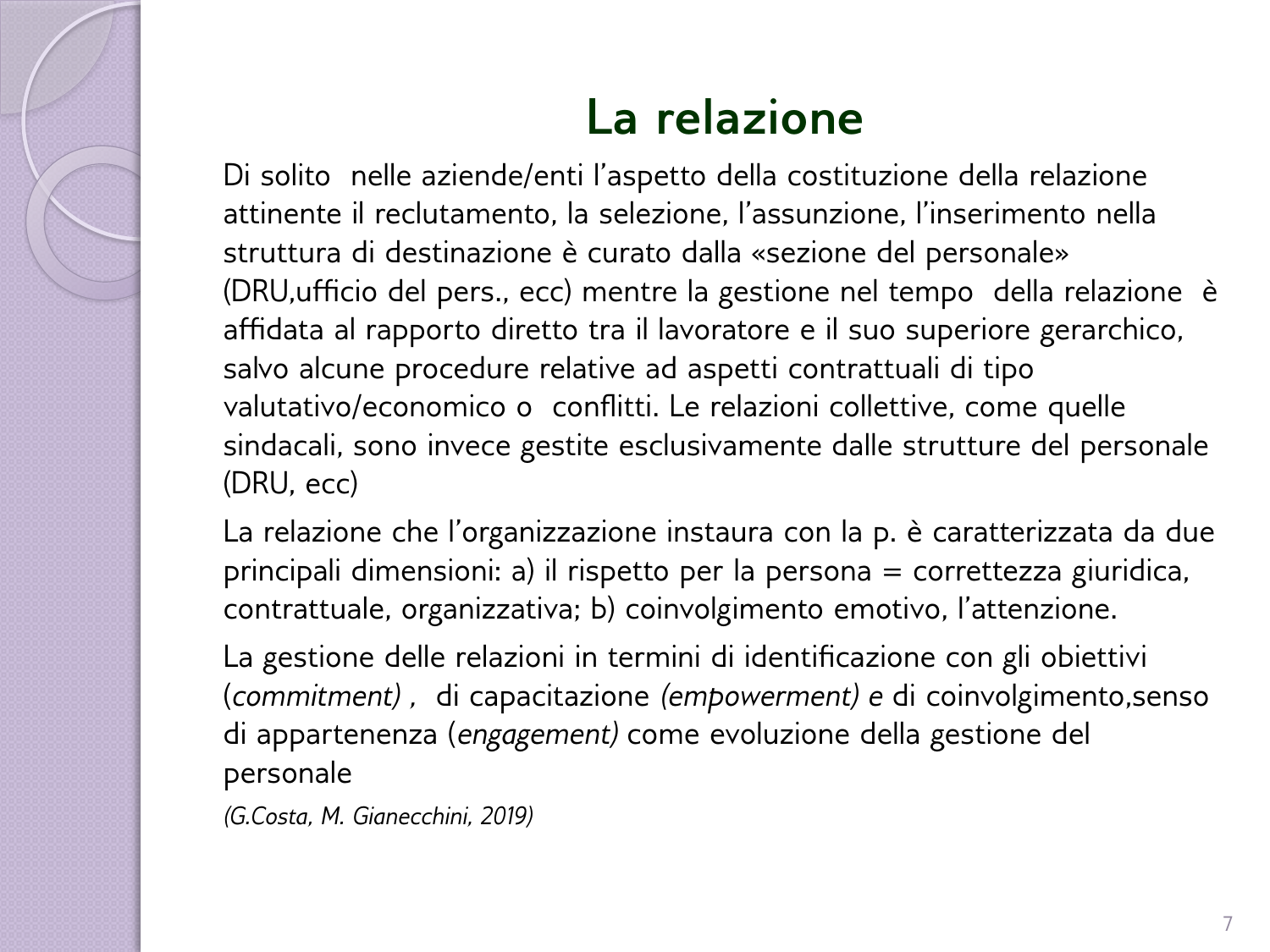

La relazione
Di solito  nelle aziende/enti l’aspetto della costituzione della relazione attinente il reclutamento, la selezione, l’assunzione, l’inserimento nella struttura di destinazione è curato dalla «sezione del personale» (DRU,ufficio del pers., ecc) mentre la gestione nel tempo  della relazione  è affidata al rapporto diretto tra il lavoratore e il suo superiore gerarchico, salvo alcune procedure relative ad aspetti contrattuali di tipo valutativo/economico o  conflitti. Le relazioni collettive, come quelle sindacali, sono invece gestite esclusivamente dalle strutture del personale (DRU, ecc)
La relazione che l’organizzazione instaura con la p. è caratterizzata da due principali dimensioni: a) il rispetto per la persona = correttezza giuridica, contrattuale, organizzativa; b) coinvolgimento emotivo, l’attenzione.
La gestione delle relazioni in termini di identificazione con gli obiettivi  (commitment) ,  di capacitazione (empowerment) e di coinvolgimento,senso di appartenenza (engagement) come evoluzione della gestione del personale
(G.Costa, M. Gianecchini, 2019)

7